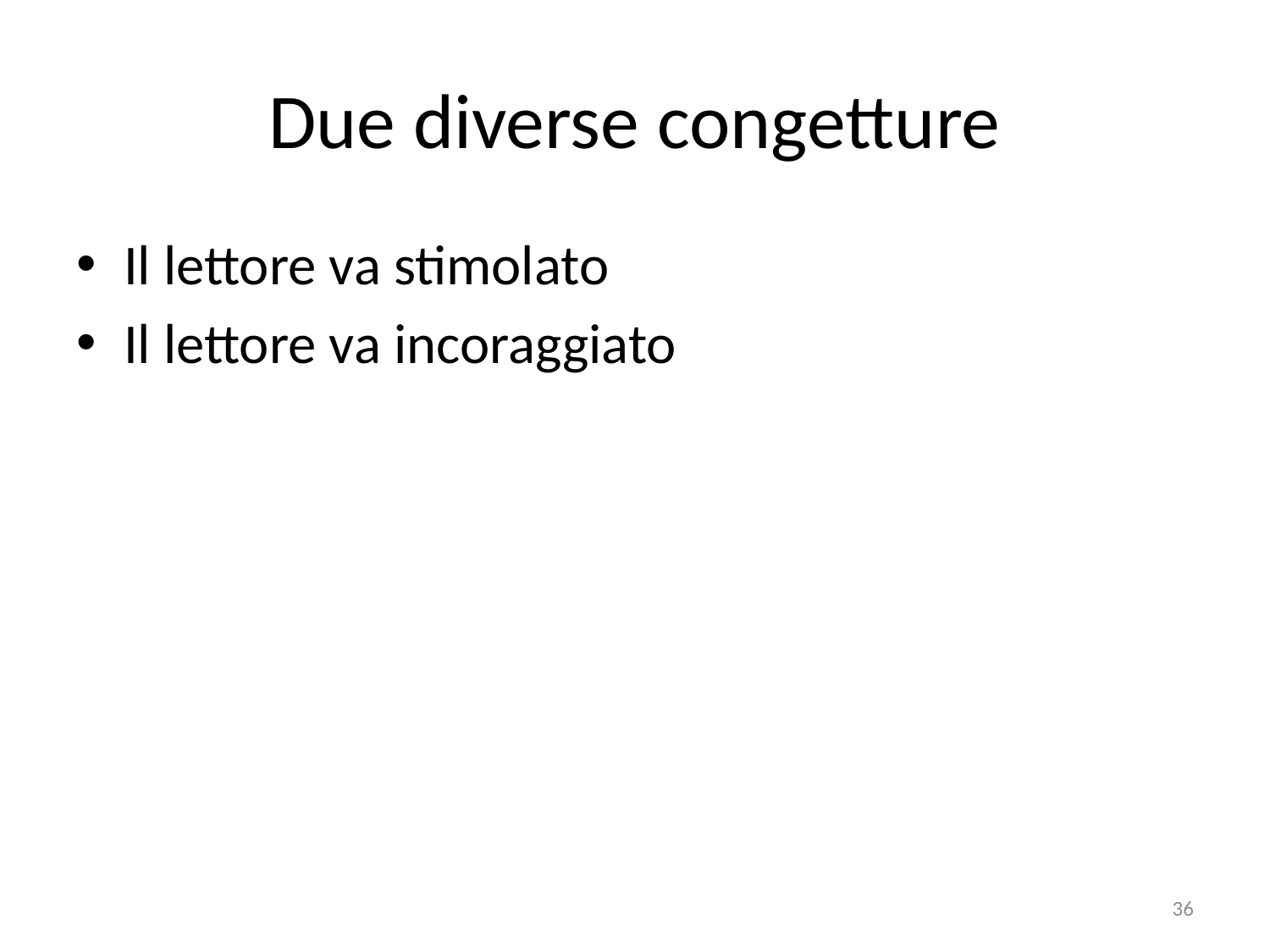

# Due diverse congetture
Il lettore va stimolato
Il lettore va incoraggiato
36